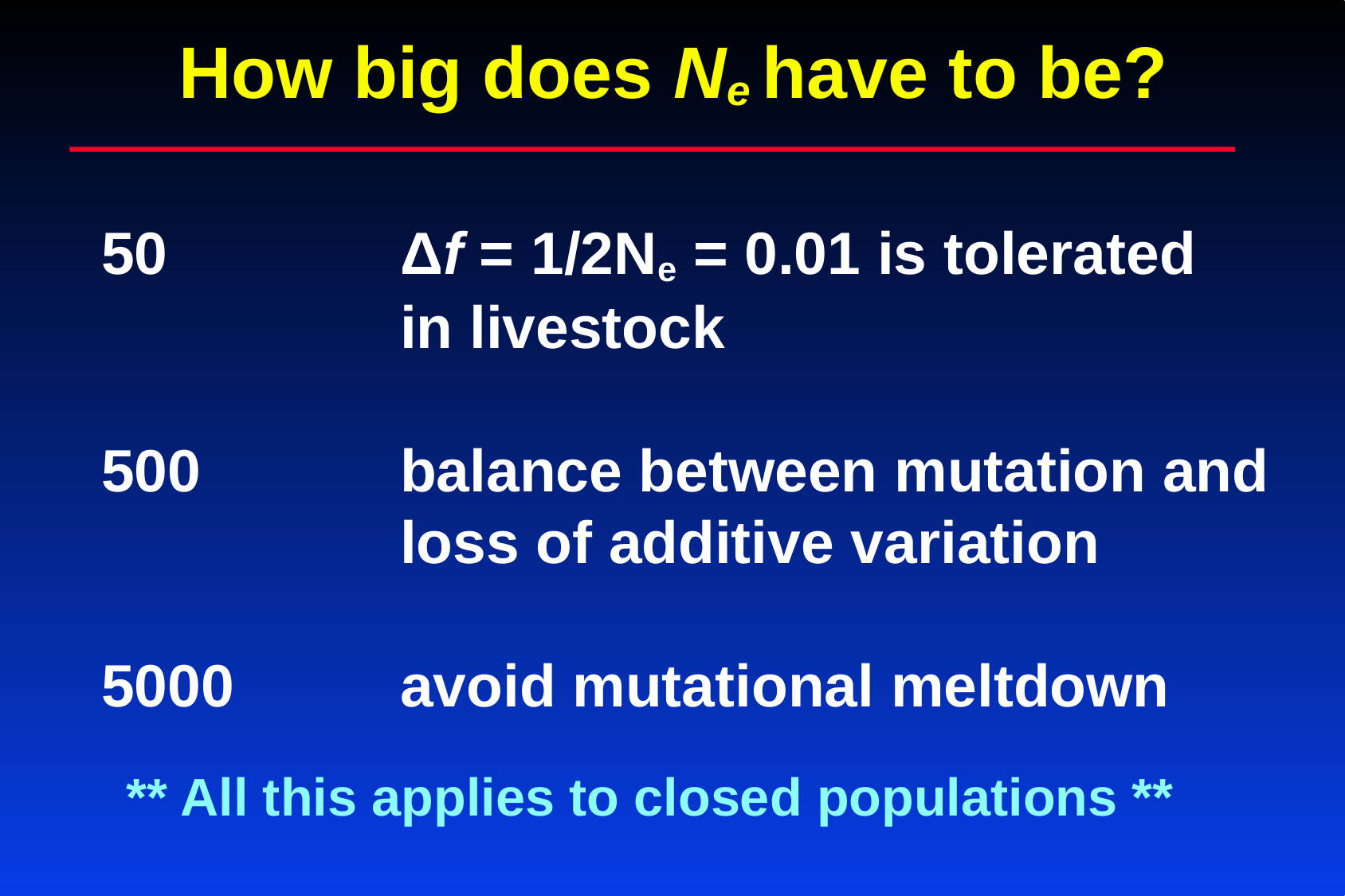

How big does Ne have to be?

50		Δf = 1/2Ne = 0.01 is tolerated 			in livestock

500		balance between mutation and		loss of additive variation

5000		avoid mutational meltdown

** All this applies to closed populations **